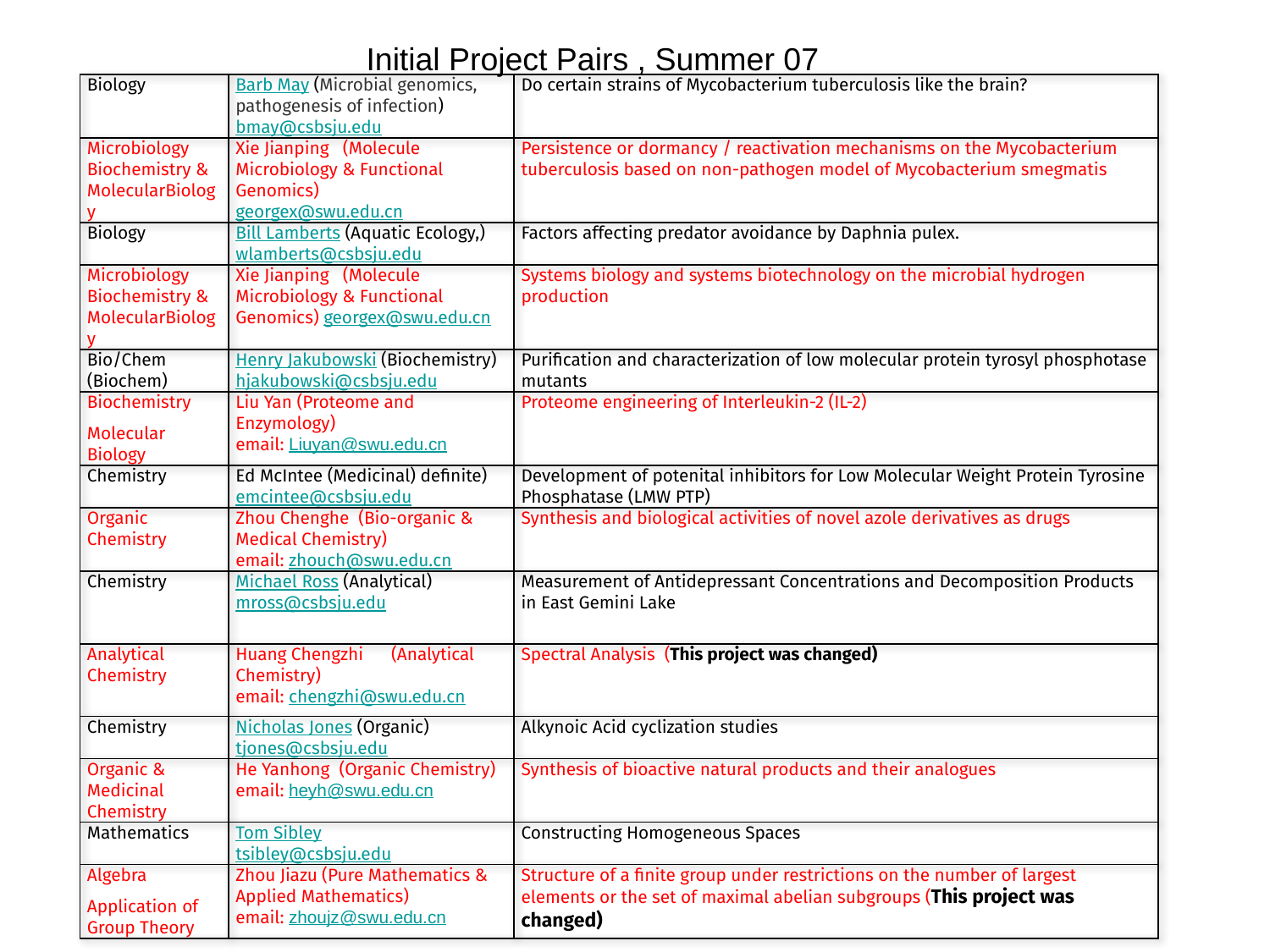

Initial Project Pairs , Summer 07
| Biology | Barb May (Microbial genomics, pathogenesis of infection) bmay@csbsju.edu | Do certain strains of Mycobacterium tuberculosis like the brain? |
| --- | --- | --- |
| Microbiology Biochemistry & MolecularBiology | Xie Jianping (Molecule Microbiology & Functional Genomics) georgex@swu.edu.cn | Persistence or dormancy / reactivation mechanisms on the Mycobacterium tuberculosis based on non-pathogen model of Mycobacterium smegmatis |
| Biology | Bill Lamberts (Aquatic Ecology,) wlamberts@csbsju.edu | Factors affecting predator avoidance by Daphnia pulex. |
| Microbiology Biochemistry & MolecularBiology | Xie Jianping (Molecule Microbiology & Functional Genomics) georgex@swu.edu.cn | Systems biology and systems biotechnology on the microbial hydrogen production |
| Bio/Chem (Biochem) | Henry Jakubowski (Biochemistry) hjakubowski@csbsju.edu | Purification and characterization of low molecular protein tyrosyl phosphotase mutants |
| Biochemistry Molecular Biology | Liu Yan (Proteome and Enzymology) email: Liuyan@swu.edu.cn | Proteome engineering of Interleukin-2 (IL-2) |
| Chemistry | Ed McIntee (Medicinal) definite) emcintee@csbsju.edu | Development of potenital inhibitors for Low Molecular Weight Protein Tyrosine Phosphatase (LMW PTP) |
| Organic Chemistry | Zhou Chenghe (Bio-organic & Medical Chemistry) email: zhouch@swu.edu.cn | Synthesis and biological activities of novel azole derivatives as drugs |
| Chemistry | Michael Ross (Analytical) mross@csbsju.edu | Measurement of Antidepressant Concentrations and Decomposition Products in East Gemini Lake |
| Analytical Chemistry | Huang Chengzhi (Analytical Chemistry) email: chengzhi@swu.edu.cn | Spectral Analysis (This project was changed) |
| Chemistry | Nicholas Jones (Organic) tjones@csbsju.edu | Alkynoic Acid cyclization studies |
| Organic & Medicinal Chemistry | He Yanhong (Organic Chemistry) email: heyh@swu.edu.cn | Synthesis of bioactive natural products and their analogues |
| Mathematics | Tom Sibley tsibley@csbsju.edu | Constructing Homogeneous Spaces |
| Algebra Application of Group Theory | Zhou Jiazu (Pure Mathematics & Applied Mathematics) email: zhoujz@swu.edu.cn | Structure of a finite group under restrictions on the number of largest elements or the set of maximal abelian subgroups (This project was changed) |